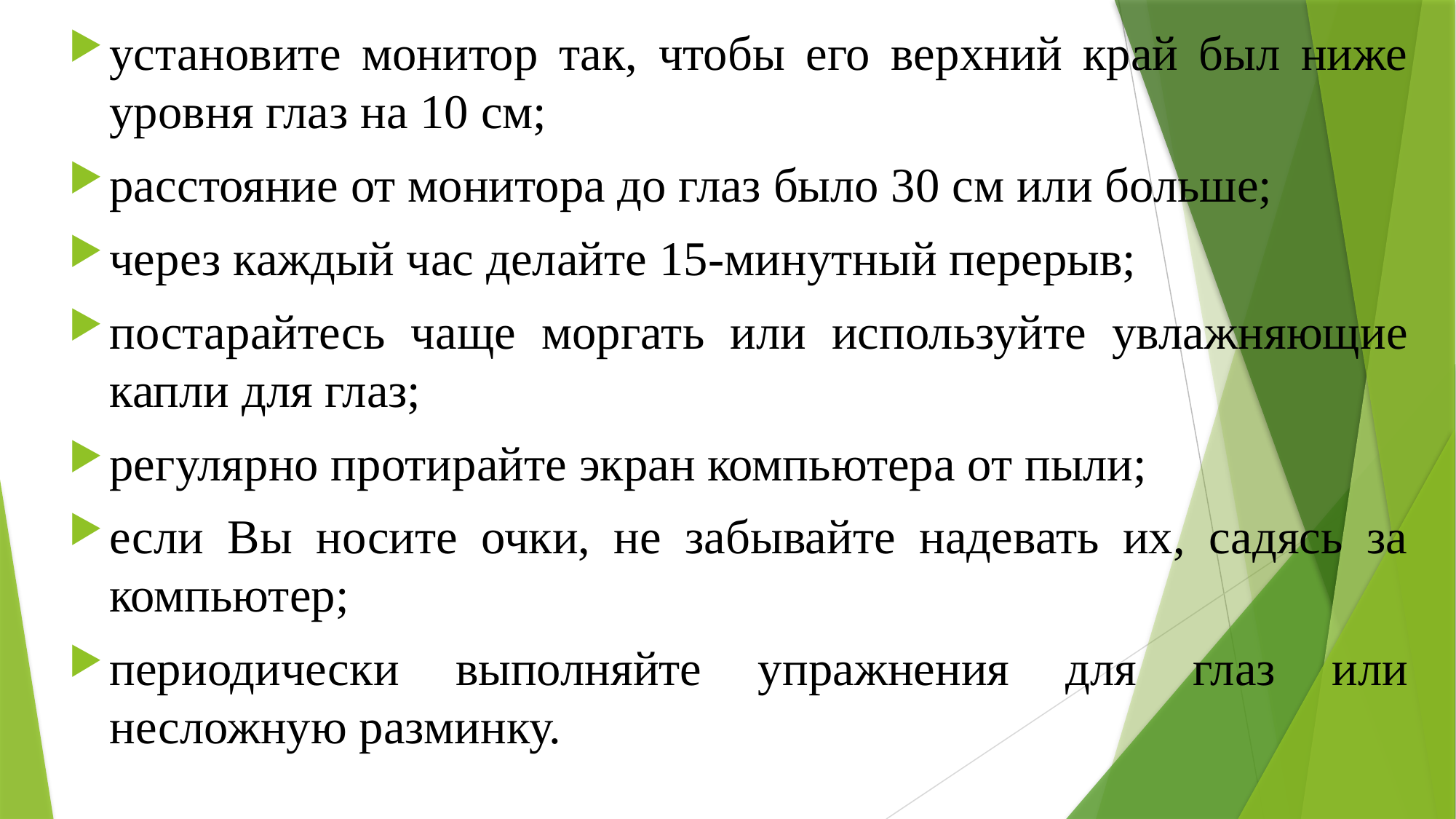

установите монитор так, чтобы его верхний край был ниже уровня глаз на 10 см;
расстояние от монитора до глаз было 30 см или больше;
через каждый час делайте 15-минутный перерыв;
постарайтесь чаще моргать или используйте увлажняющие капли для глаз;
регулярно протирайте экран компьютера от пыли;
если Вы носите очки, не забывайте надевать их, садясь за компьютер;
периодически выполняйте упражнения для глаз или несложную разминку.